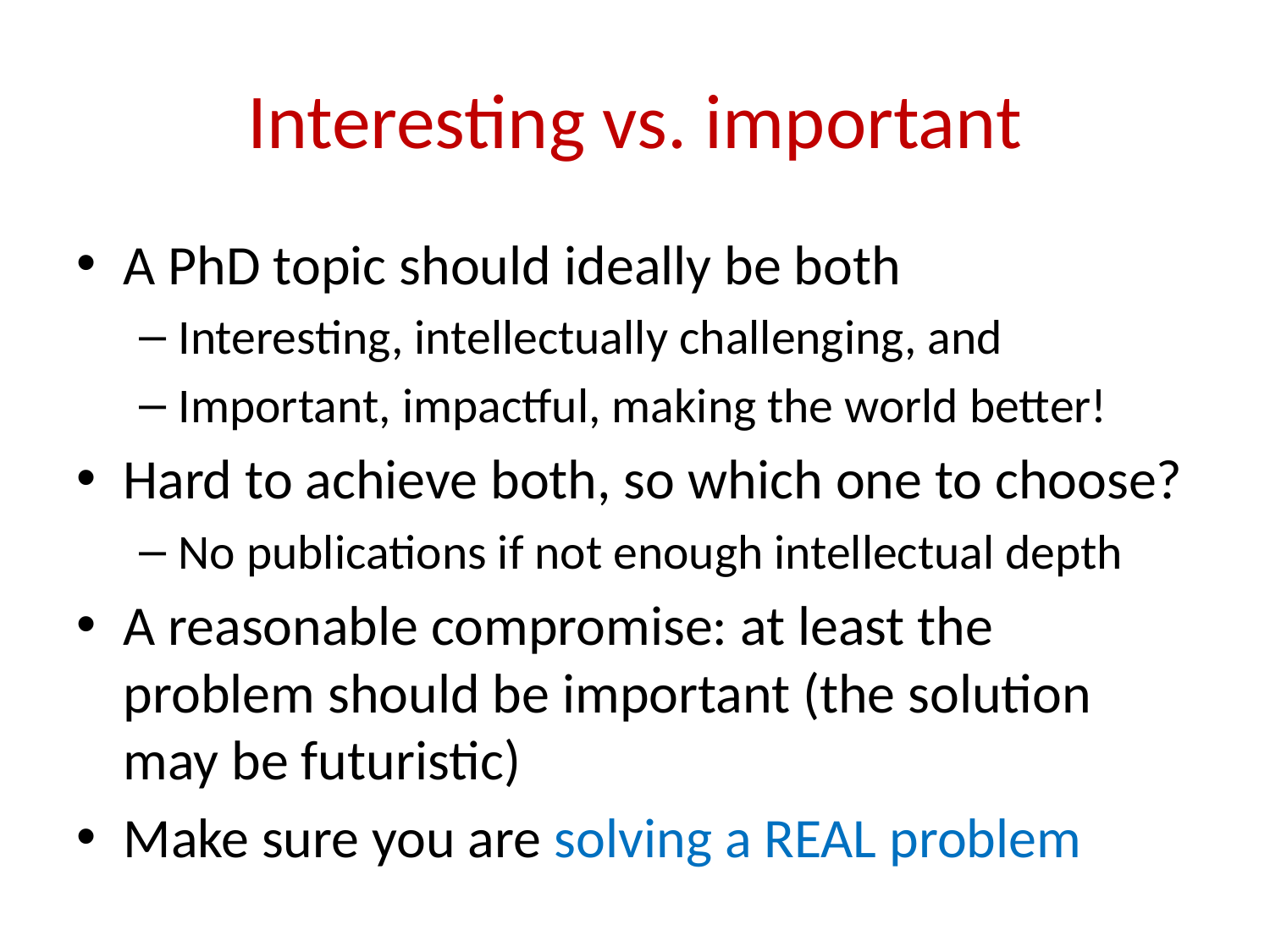

# Interesting vs. important
A PhD topic should ideally be both
Interesting, intellectually challenging, and
Important, impactful, making the world better!
Hard to achieve both, so which one to choose?
No publications if not enough intellectual depth
A reasonable compromise: at least the problem should be important (the solution may be futuristic)
Make sure you are solving a REAL problem